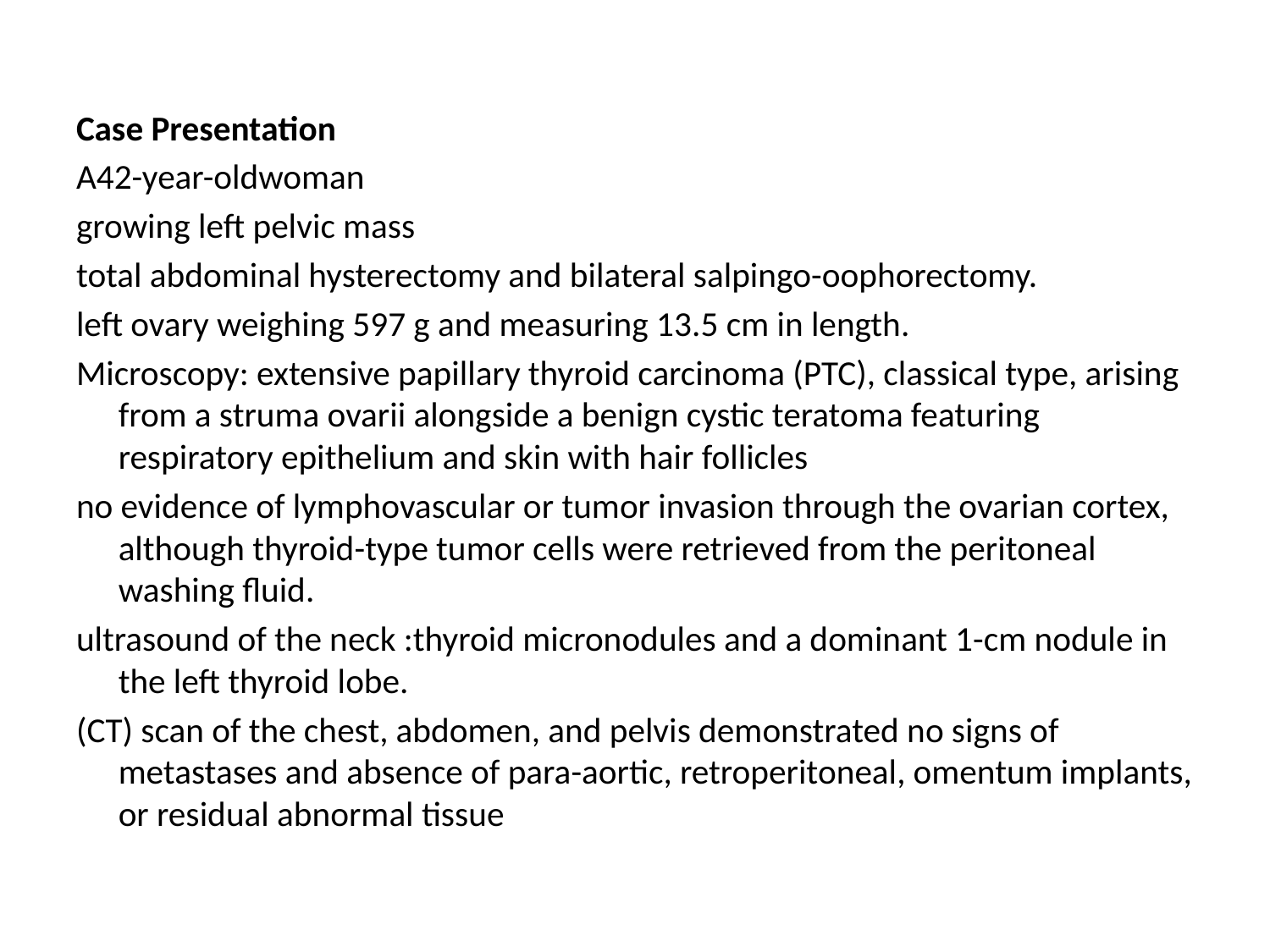

Case Presentation
A42-year-oldwoman
growing left pelvic mass
total abdominal hysterectomy and bilateral salpingo-oophorectomy.
left ovary weighing 597 g and measuring 13.5 cm in length.
Microscopy: extensive papillary thyroid carcinoma (PTC), classical type, arising from a struma ovarii alongside a benign cystic teratoma featuring respiratory epithelium and skin with hair follicles
no evidence of lymphovascular or tumor invasion through the ovarian cortex, although thyroid-type tumor cells were retrieved from the peritoneal washing fluid.
ultrasound of the neck :thyroid micronodules and a dominant 1-cm nodule in the left thyroid lobe.
(CT) scan of the chest, abdomen, and pelvis demonstrated no signs of metastases and absence of para-aortic, retroperitoneal, omentum implants, or residual abnormal tissue